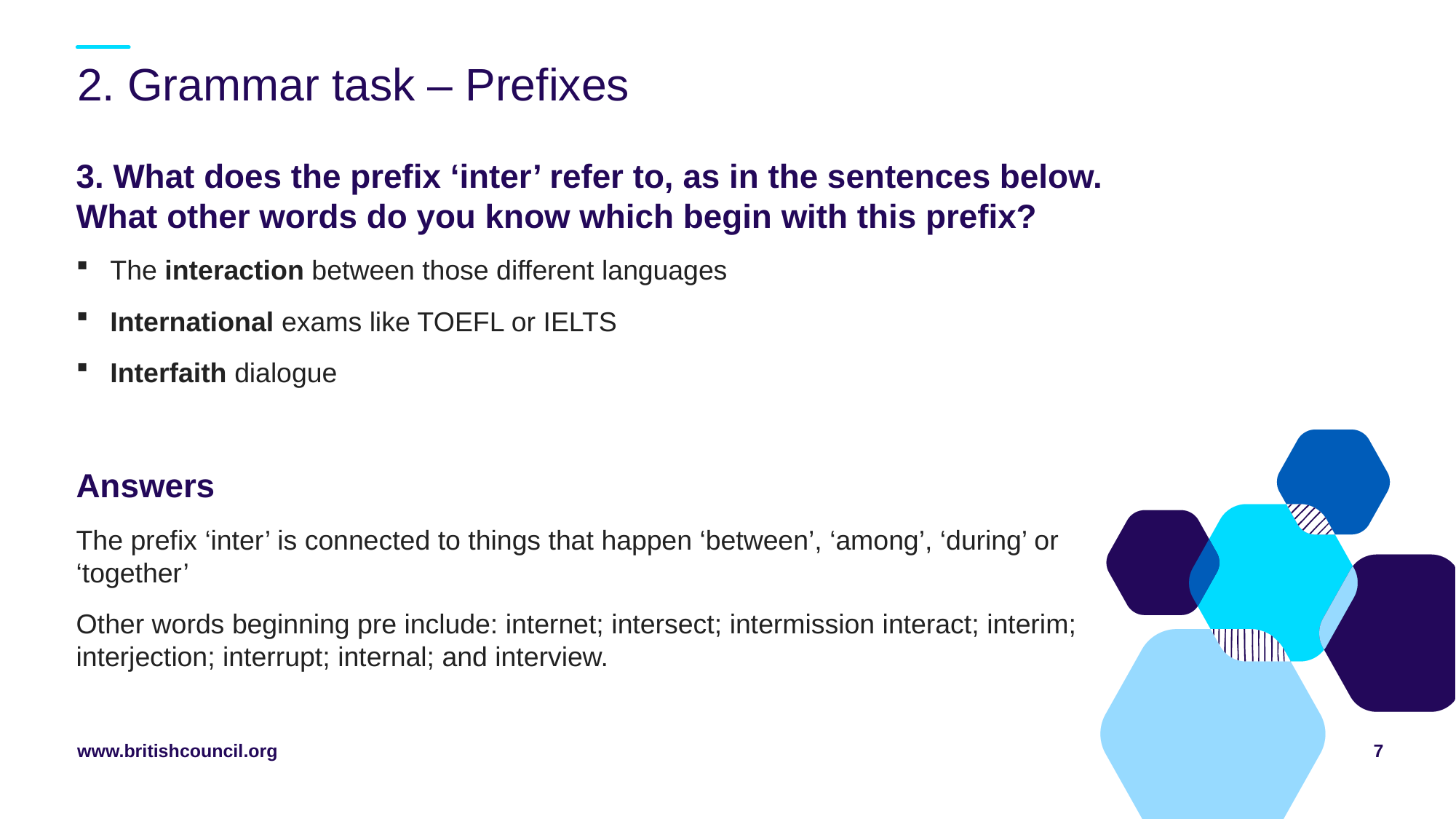

# 2. Grammar task – Prefixes
3. What does the prefix ‘inter’ refer to, as in the sentences below. What other words do you know which begin with this prefix?
The interaction between those different languages
International exams like TOEFL or IELTS
Interfaith dialogue

Answers
The prefix ‘inter’ is connected to things that happen ‘between’, ‘among’, ‘during’ or ‘together’
Other words beginning pre include: internet; intersect; intermission interact; interim; interjection; interrupt; internal; and interview.
7